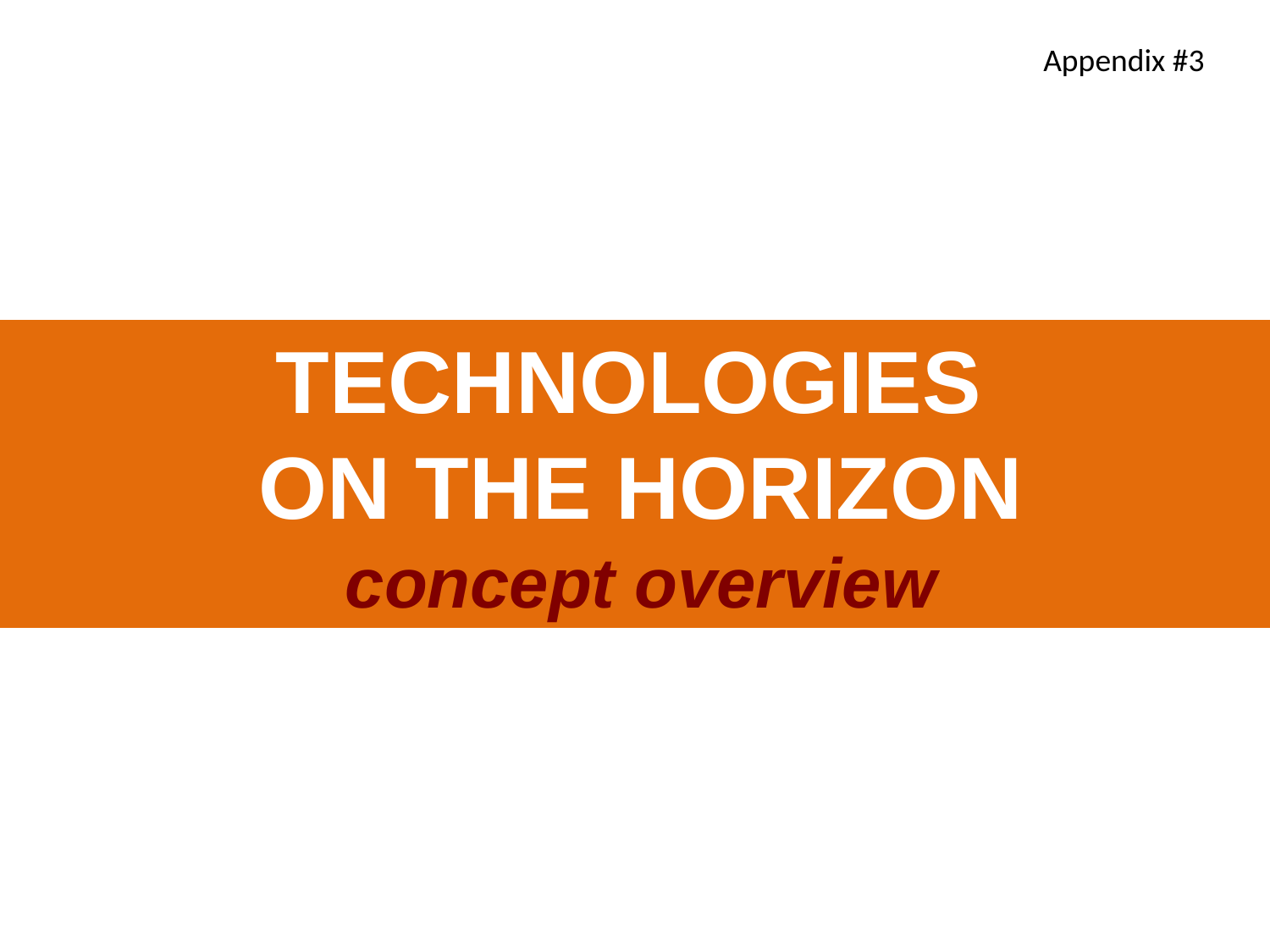

Appendix #3
TECHNOLOGIES
ON THE HORIZON
concept overview